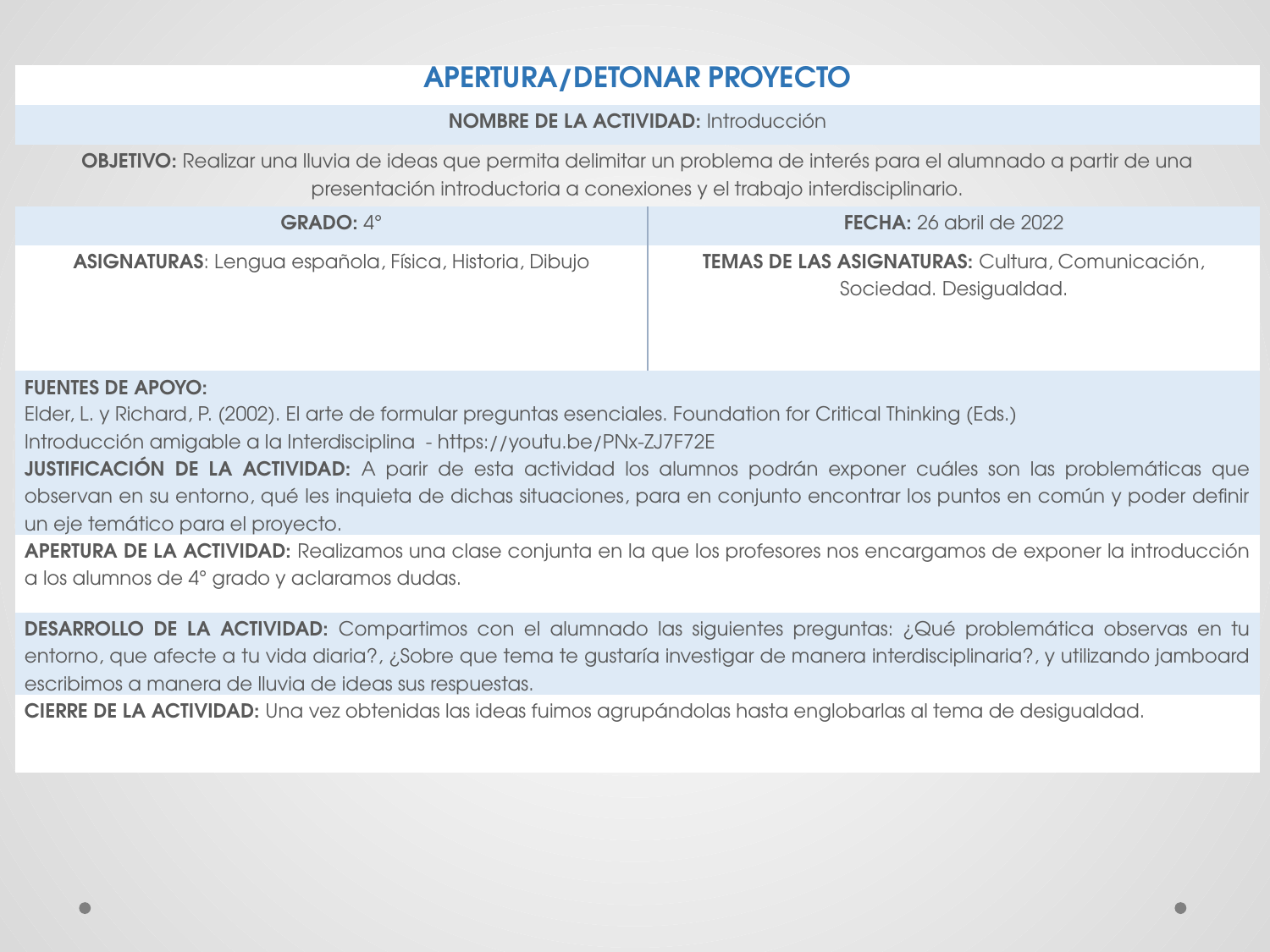

| APERTURA/DETONAR PROYECTO |  |
| --- | --- |
| NOMBRE DE LA ACTIVIDAD: Introducción |  |
| OBJETIVO: Realizar una lluvia de ideas que permita delimitar un problema de interés para el alumnado a partir de una presentación introductoria a conexiones y el trabajo interdisciplinario. |  |
| GRADO: 4° | FECHA: 26 abril de 2022 |
| ASIGNATURAS: Lengua española, Física, Historia, Dibujo | TEMAS DE LAS ASIGNATURAS: Cultura, Comunicación, Sociedad. Desigualdad. |
| FUENTES DE APOYO: Elder, L. y Richard, P. (2002). El arte de formular preguntas esenciales. Foundation for Critical Thinking (Eds.) Introducción amigable a la Interdisciplina  - https://youtu.be/PNx-ZJ7F72E |  |
| JUSTIFICACIÓN DE LA ACTIVIDAD: A parir de esta actividad los alumnos podrán exponer cuáles son las problemáticas que observan en su entorno, qué les inquieta de dichas situaciones, para en conjunto encontrar los puntos en común y poder definir un eje temático para el proyecto. |  |
| APERTURA DE LA ACTIVIDAD: Realizamos una clase conjunta en la que los profesores nos encargamos de exponer la introducción a los alumnos de 4° grado y aclaramos dudas. |  |
| DESARROLLO DE LA ACTIVIDAD: Compartimos con el alumnado las siguientes preguntas: ¿Qué problemática observas en tu entorno, que afecte a tu vida diaria?, ¿Sobre que tema te gustaría investigar de manera interdisciplinaria?, y utilizando jamboard escribimos a manera de lluvia de ideas sus respuestas. |  |
| CIERRE DE LA ACTIVIDAD: Una vez obtenidas las ideas fuimos agrupándolas hasta englobarlas al tema de desigualdad. |  |